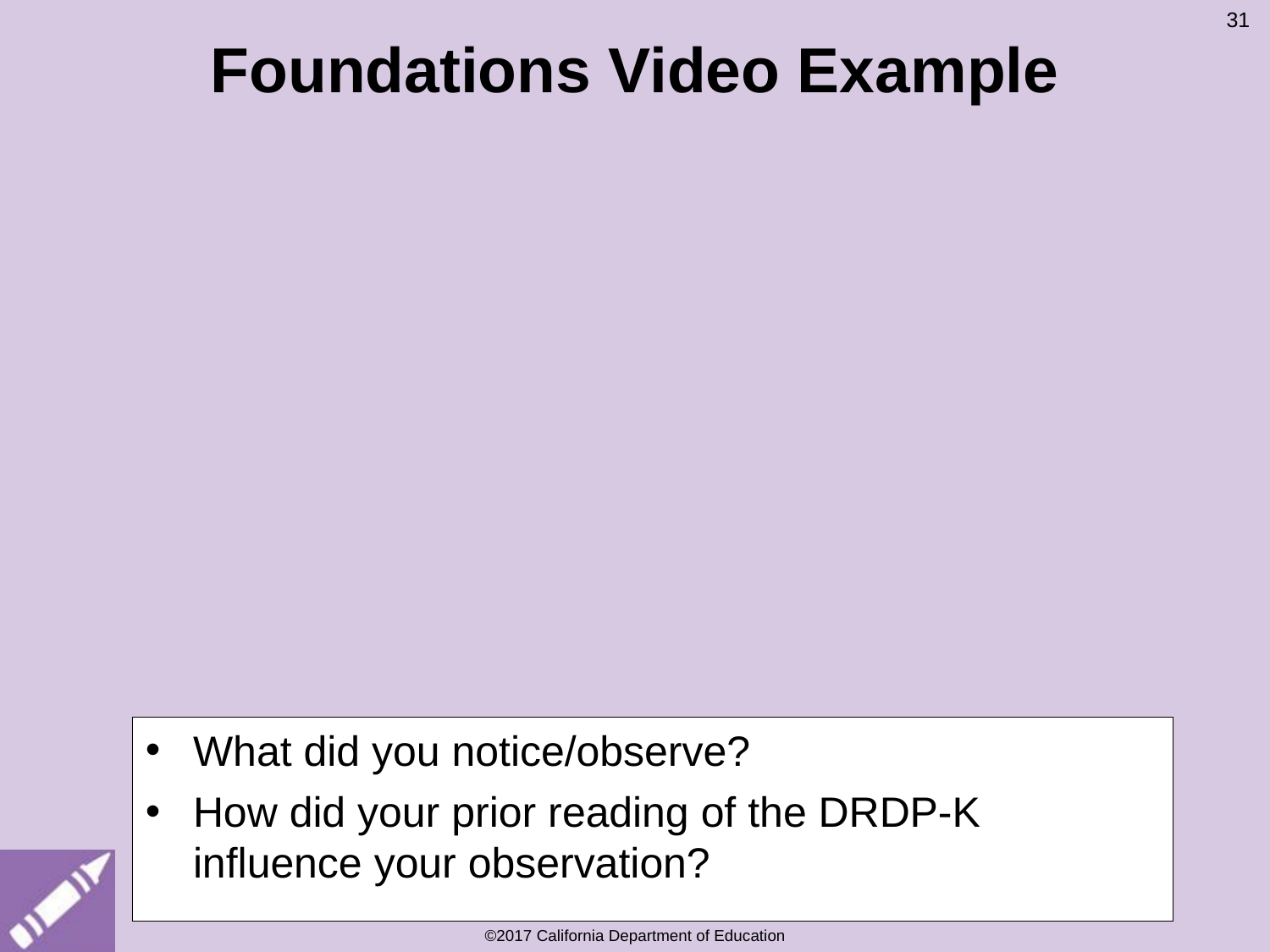

31
# Foundations Video Example

What did you notice/observe?
How did your prior reading of the DRDP-K influence your observation?